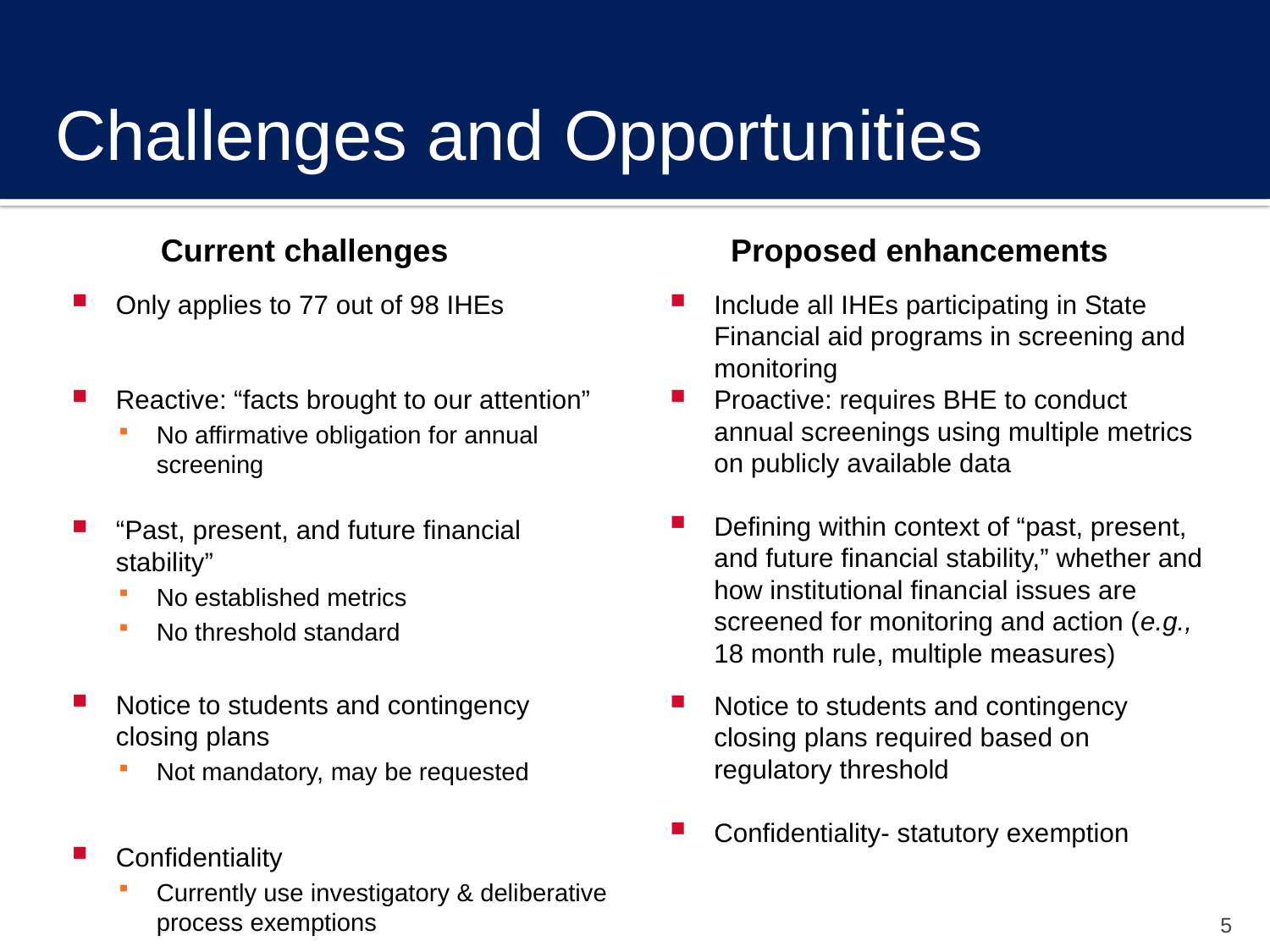

# Challenges and Opportunities
   Current challenges		          Proposed enhancements
Only applies to 77 out of 98 IHEs

Reactive: “facts brought to our attention”
No affirmative obligation for annual screening

“Past, present, and future financial stability”
No established metrics
No threshold standard

Notice to students and contingency closing plans
Not mandatory, may be requested

Confidentiality
Currently use investigatory & deliberative process exemptions

Include all IHEs participating in State Financial aid programs in screening and monitoring
Proactive: requires BHE to conduct annual screenings using multiple metrics on publicly available data

Defining within context of “past, present, and future financial stability,” whether and how institutional financial issues are screened for monitoring and action (e.g., 18 month rule, multiple measures)

Notice to students and contingency closing plans required based on regulatory threshold

Confidentiality- statutory exemption